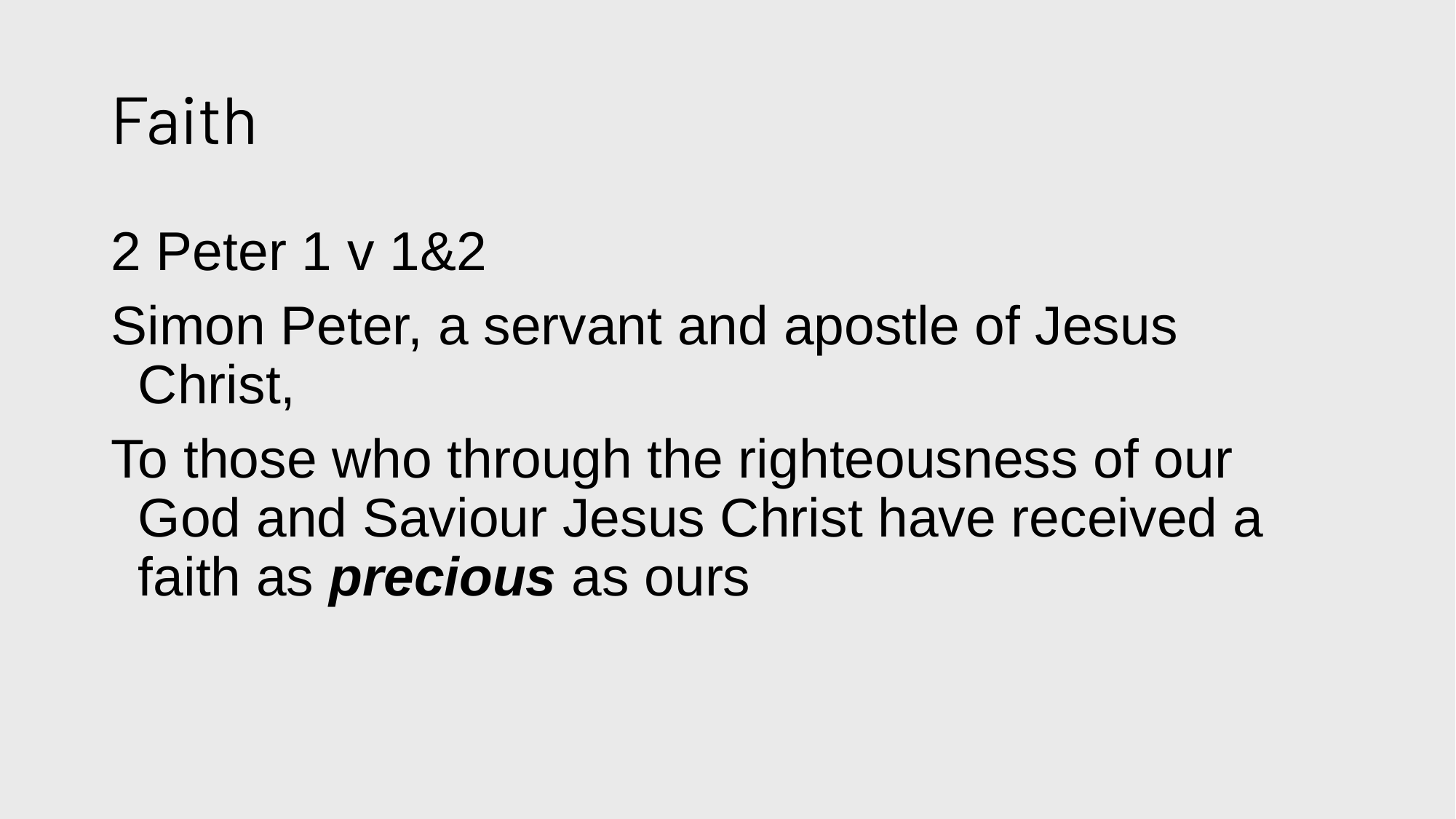

# Faith
2 Peter 1 v 1&2
Simon Peter, a servant and apostle of Jesus Christ,
To those who through the righteousness of our God and Saviour Jesus Christ have received a faith as precious as ours